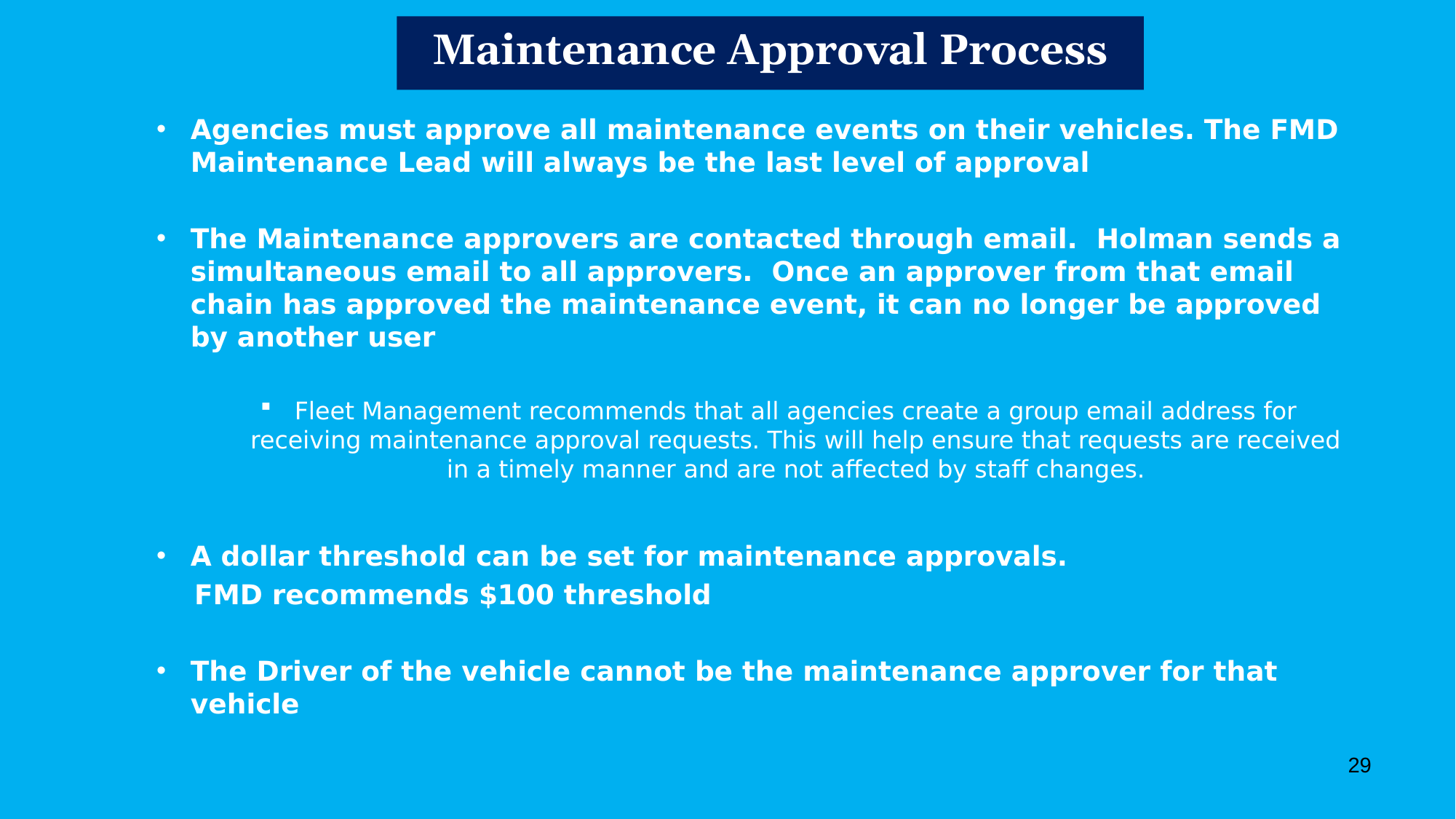

# Maintenance Approval Process
Agencies must approve all maintenance events on their vehicles. The FMD Maintenance Lead will always be the last level of approval

The Maintenance approvers are contacted through email.  Holman sends a simultaneous email to all approvers.  Once an approver from that email chain has approved the maintenance event, it can no longer be approved by another user

Fleet Management recommends that all agencies create a group email address for receiving maintenance approval requests. This will help ensure that requests are received in a timely manner and are not affected by staff changes.

A dollar threshold can be set for maintenance approvals.
    FMD recommends $100 threshold

The Driver of the vehicle cannot be the maintenance approver for that vehicle
29